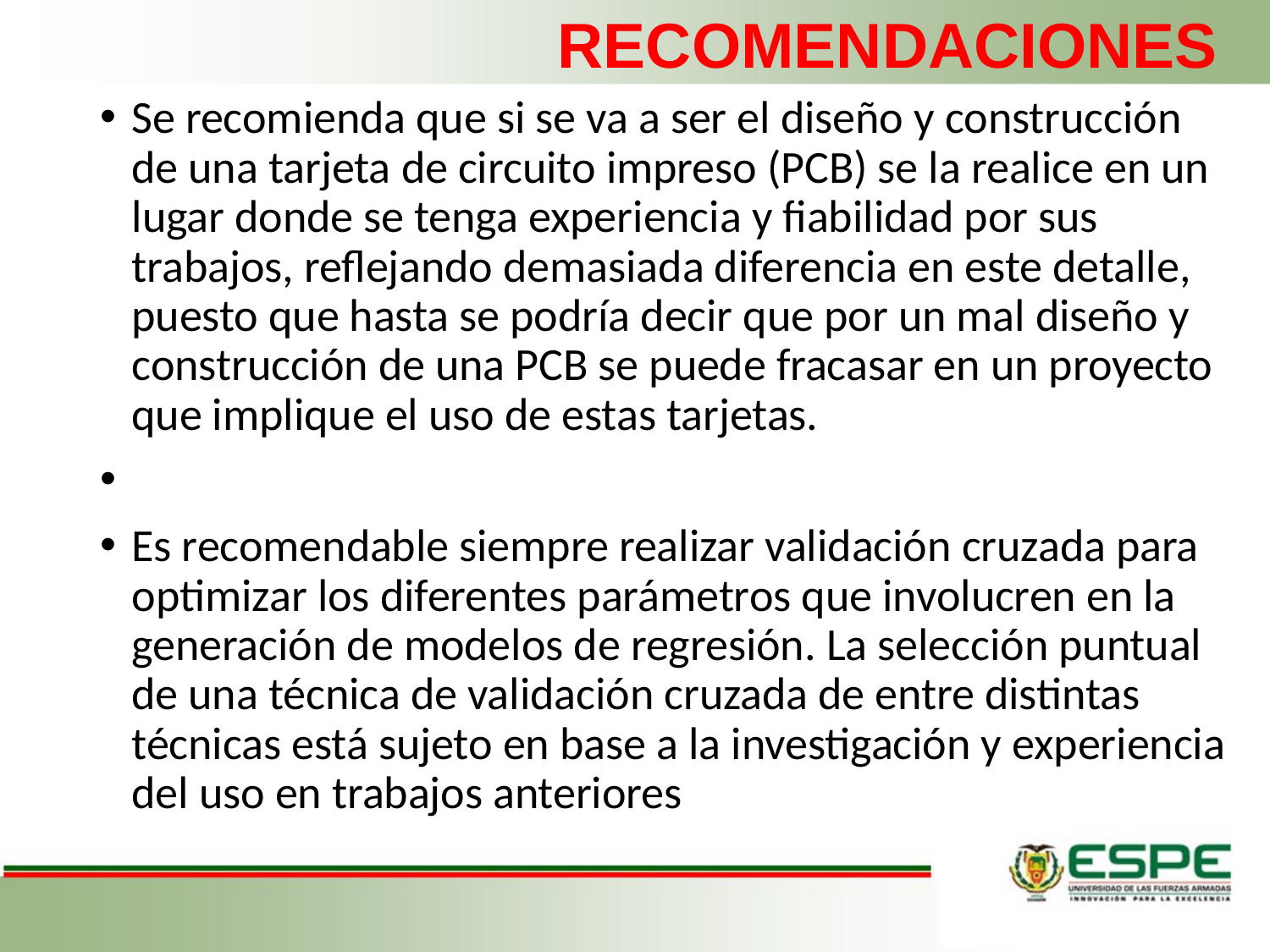

# RECOMENDACIONES

Se recomienda que si se va a ser el diseño y construcción de una tarjeta de circuito impreso (PCB) se la realice en un lugar donde se tenga experiencia y fiabilidad por sus trabajos, reflejando demasiada diferencia en este detalle, puesto que hasta se podría decir que por un mal diseño y construcción de una PCB se puede fracasar en un proyecto que implique el uso de estas tarjetas.

Es recomendable siempre realizar validación cruzada para optimizar los diferentes parámetros que involucren en la generación de modelos de regresión. La selección puntual de una técnica de validación cruzada de entre distintas técnicas está sujeto en base a la investigación y experiencia del uso en trabajos anteriores